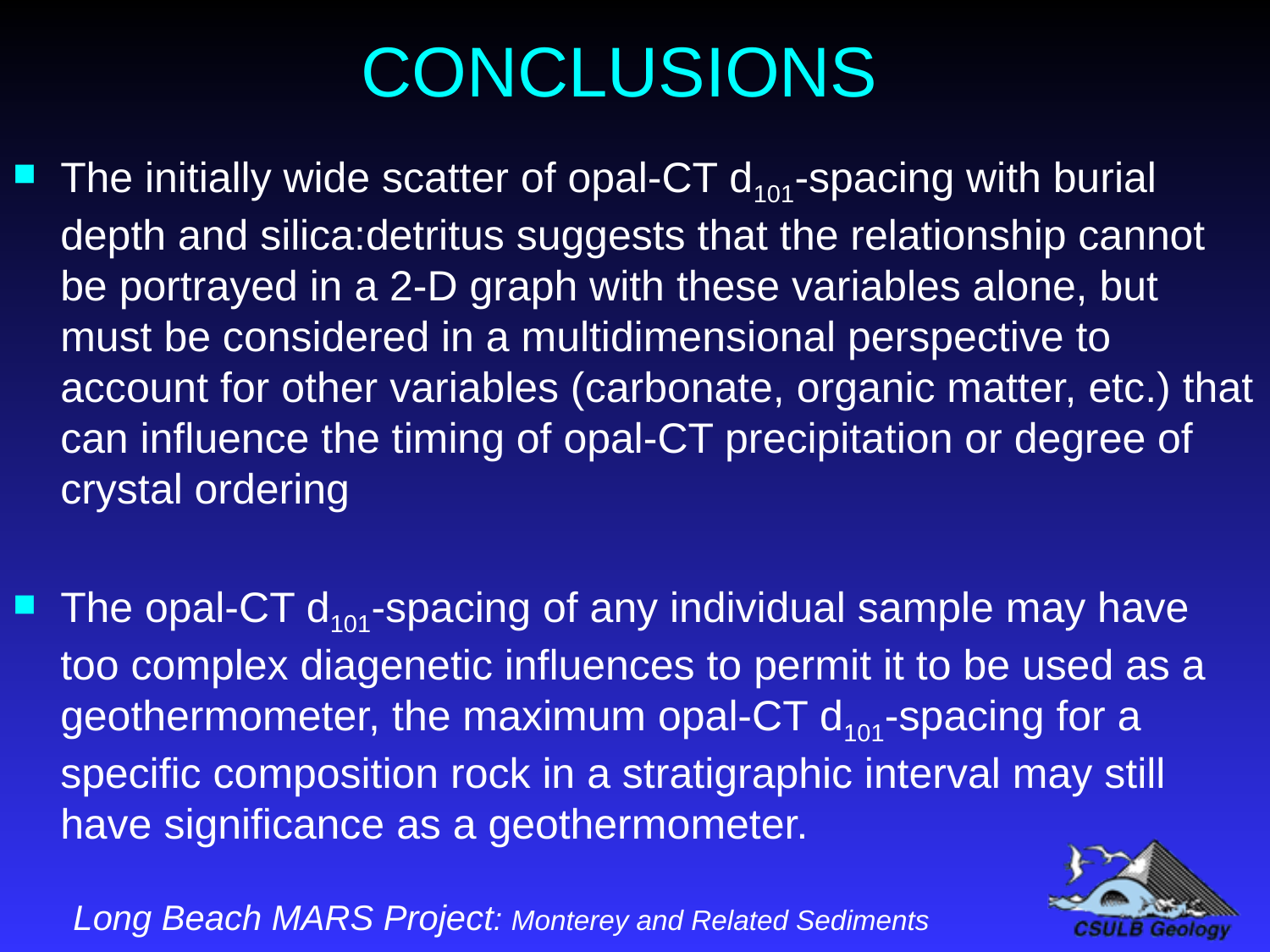

# CONCLUSIONS
The initially wide scatter of opal-CT d101-spacing with burial depth and silica:detritus suggests that the relationship cannot be portrayed in a 2-D graph with these variables alone, but must be considered in a multidimensional perspective to account for other variables (carbonate, organic matter, etc.) that can influence the timing of opal-CT precipitation or degree of crystal ordering

The opal-CT d101-spacing of any individual sample may have too complex diagenetic influences to permit it to be used as a geothermometer, the maximum opal-CT d101-spacing for a specific composition rock in a stratigraphic interval may still have significance as a geothermometer.